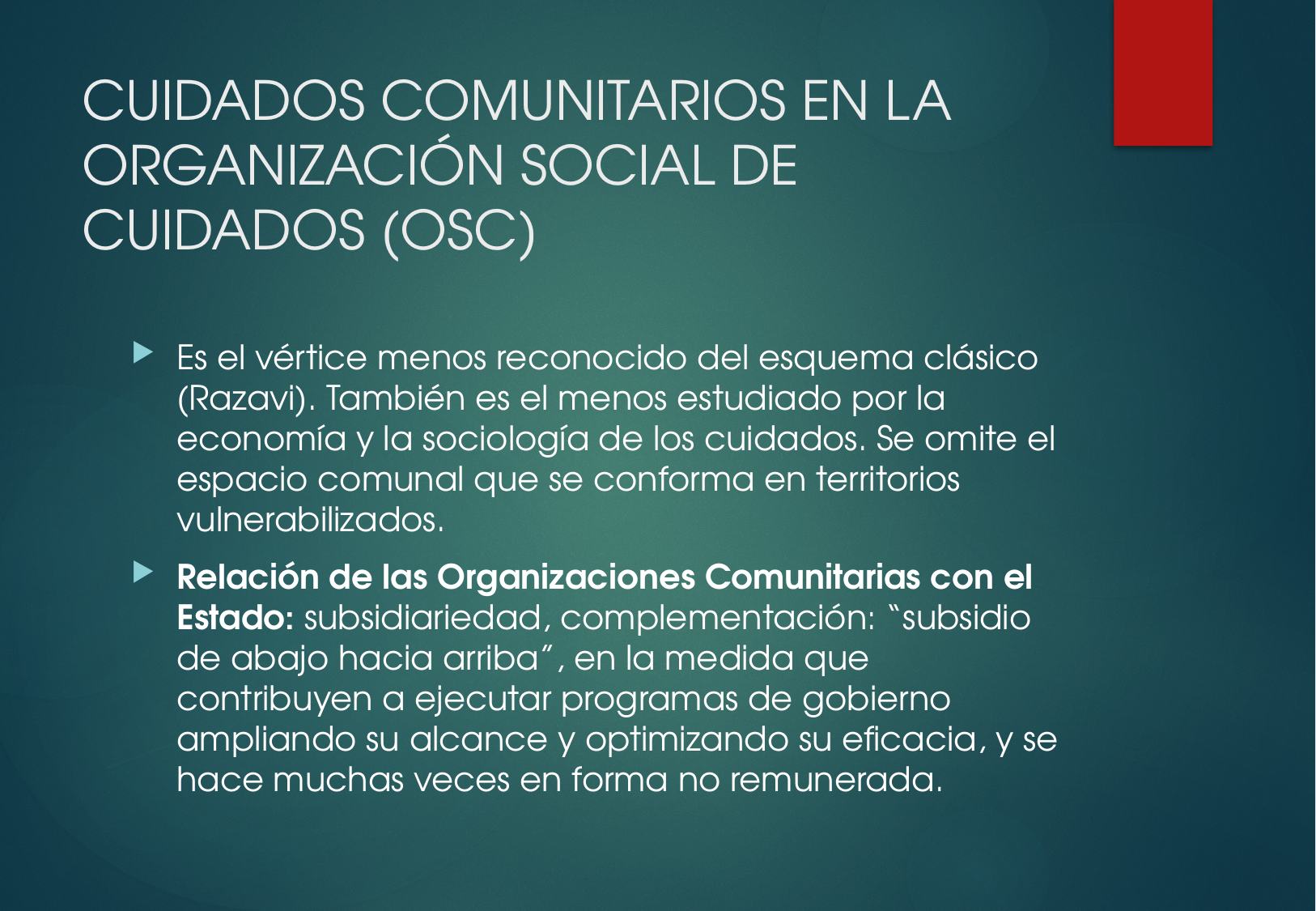

# CUIDADOS COMUNITARIOS EN LA ORGANIZACIÓN SOCIAL DE CUIDADOS (OSC)

Es el vértice menos reconocido del esquema clásico (Razavi). También es el menos estudiado por la economía y la sociología de los cuidados. Se omite el espacio comunal que se conforma en territorios  vulnerabilizados.
Relación de las Organizaciones Comunitarias con el Estado: subsidiariedad, complementación: “subsidio de abajo hacia arriba”, en la medida que contribuyen a ejecutar programas de gobierno ampliando su alcance y optimizando su eficacia, y se hace muchas veces en forma no remunerada.